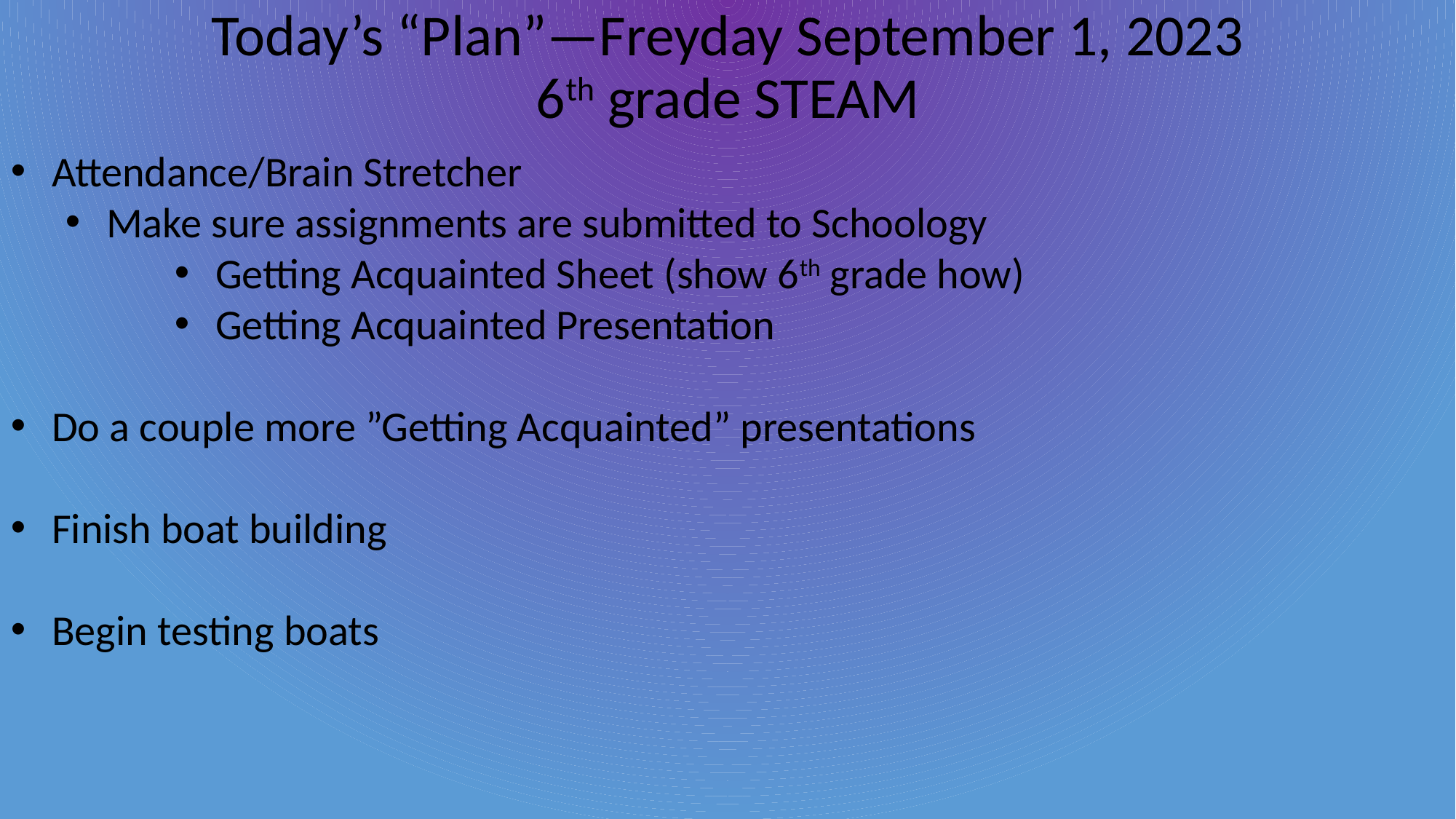

# Today’s “Plan”—Freyday September 1, 2023 6th grade STEAM
Attendance/Brain Stretcher
Make sure assignments are submitted to Schoology
Getting Acquainted Sheet (show 6th grade how)
Getting Acquainted Presentation
Do a couple more ”Getting Acquainted” presentations
Finish boat building

Begin testing boats